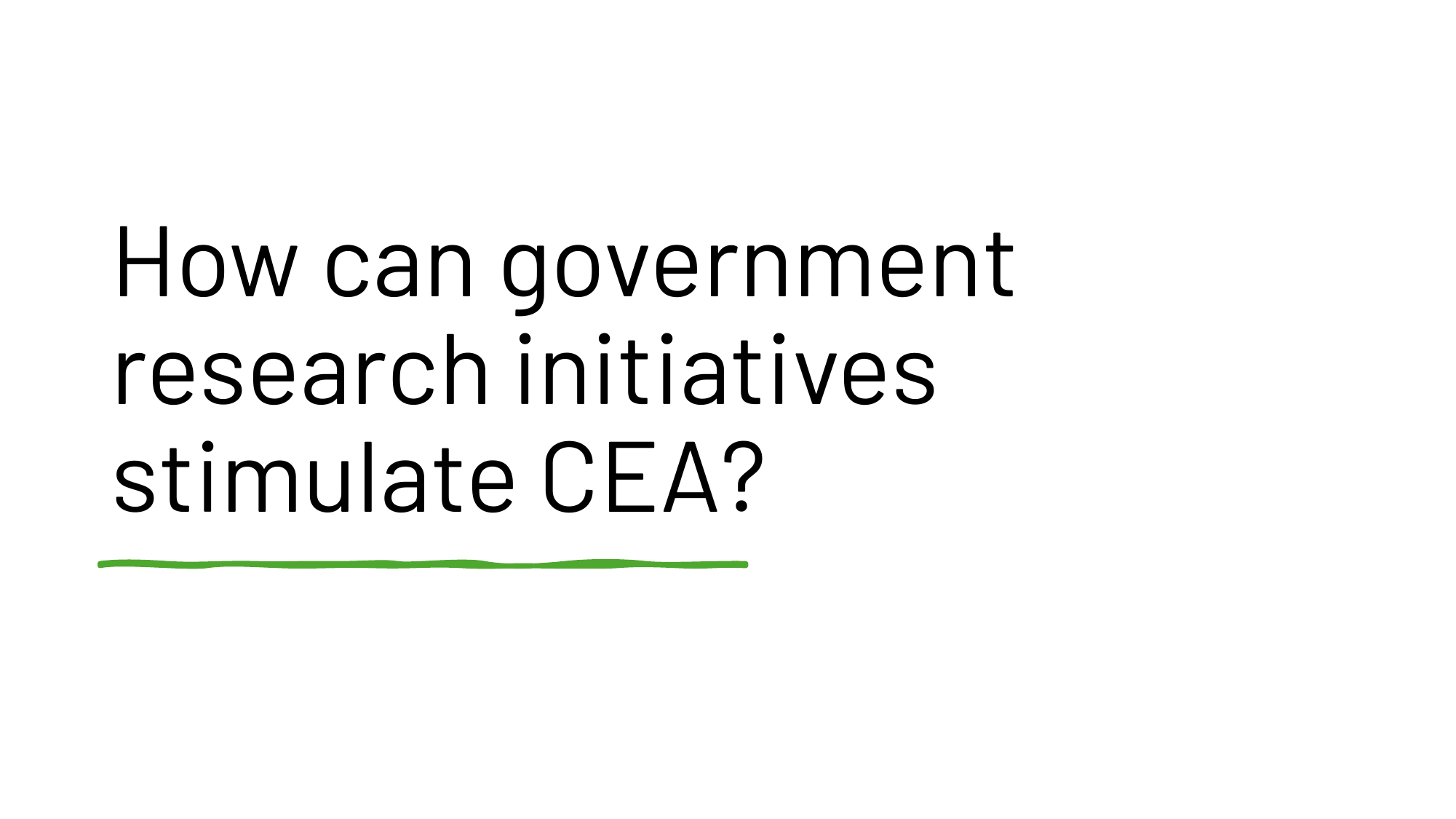

# How can government research initiatives stimulate CEA?